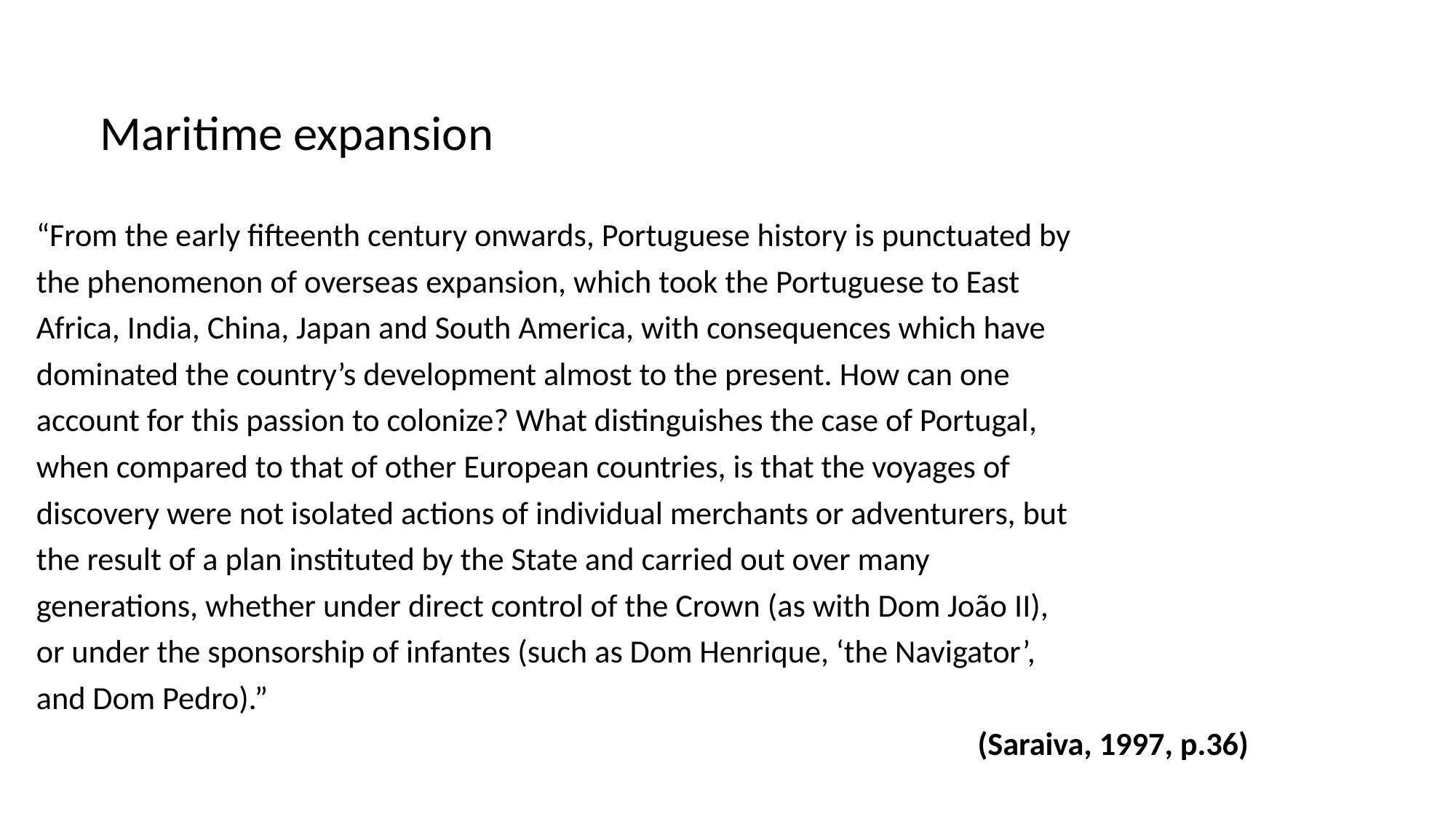

# Maritime expansion

“From the early fifteenth century onwards, Portuguese history is punctuated by
the phenomenon of overseas expansion, which took the Portuguese to East
Africa, India, China, Japan and South America, with consequences which have
dominated the country’s development almost to the present. How can one
account for this passion to colonize? What distinguishes the case of Portugal,
when compared to that of other European countries, is that the voyages of
discovery were not isolated actions of individual merchants or adventurers, but
the result of a plan instituted by the State and carried out over many
generations, whether under direct control of the Crown (as with Dom João II),
or under the sponsorship of infantes (such as Dom Henrique, ‘the Navigator’,
and Dom Pedro).”
(Saraiva, 1997, p.36)